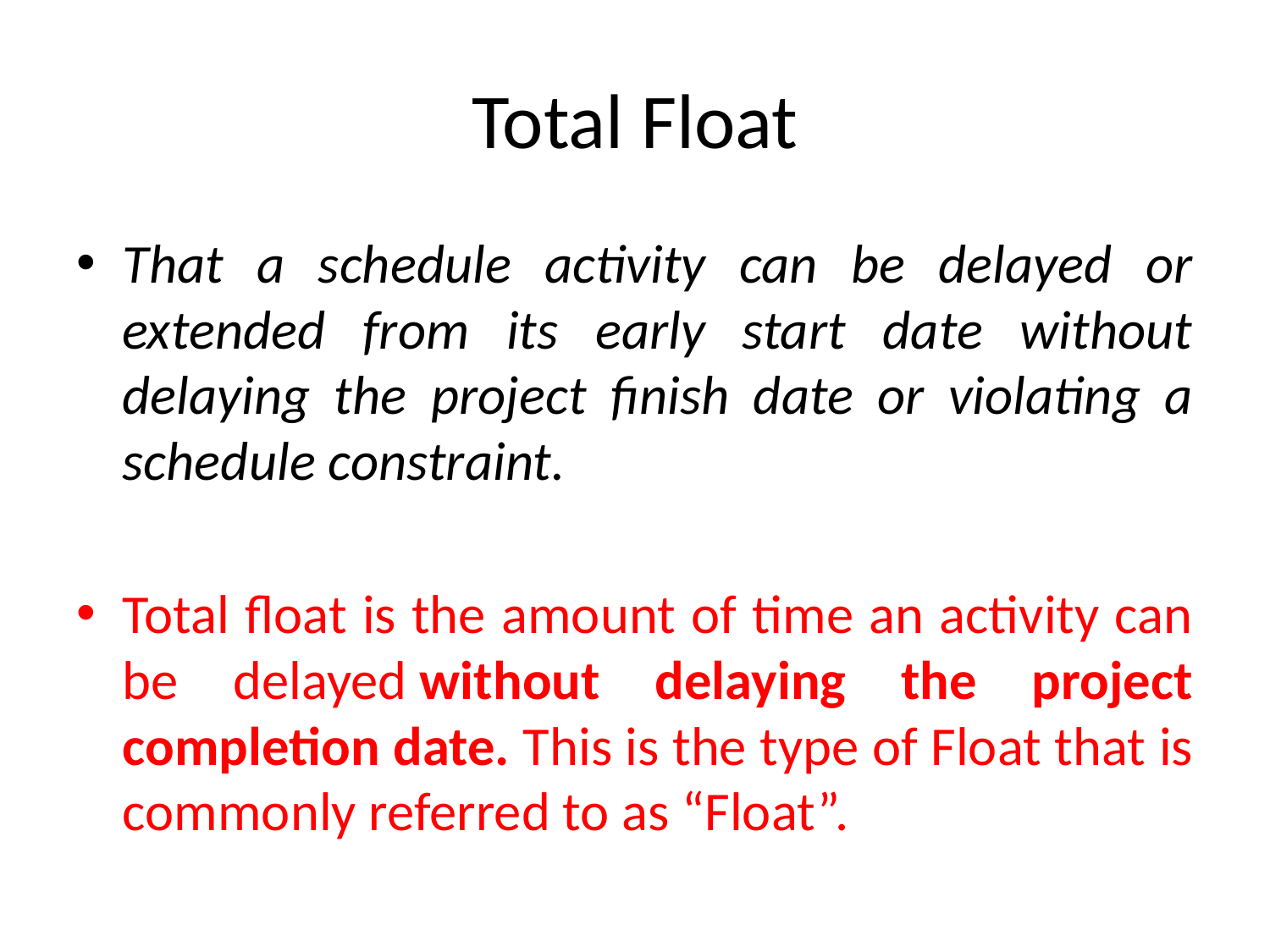

# Total Float
That a schedule activity can be delayed or extended from its early start date without delaying the project ﬁnish date or violating a schedule constraint.

Total float is the amount of time an activity can be delayed without delaying the project completion date. This is the type of Float that is commonly referred to as “Float”.